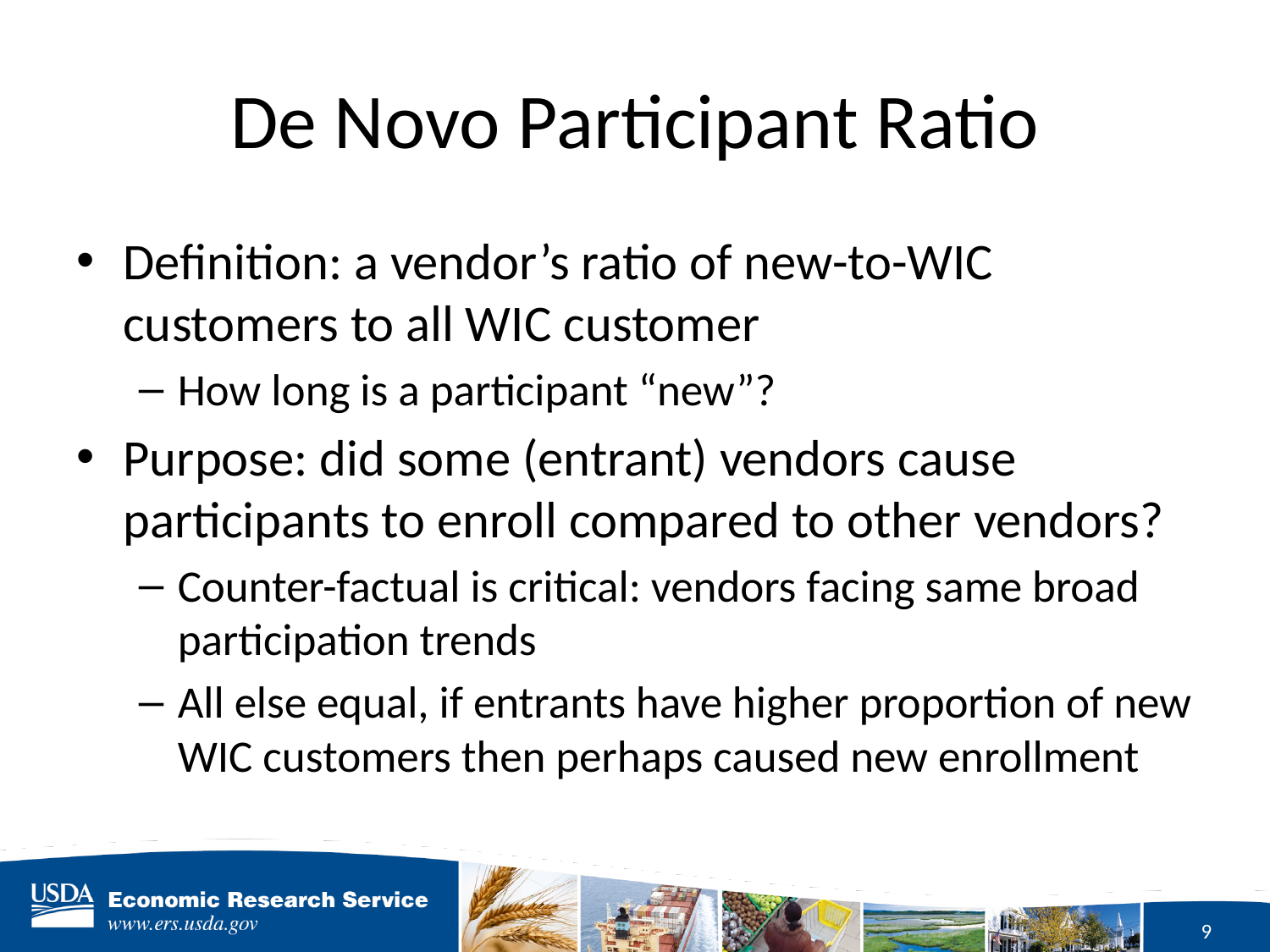

# De Novo Participant Ratio
Definition: a vendor’s ratio of new-to-WIC customers to all WIC customer
How long is a participant “new”?
Purpose: did some (entrant) vendors cause participants to enroll compared to other vendors?
Counter-factual is critical: vendors facing same broad participation trends
All else equal, if entrants have higher proportion of new WIC customers then perhaps caused new enrollment